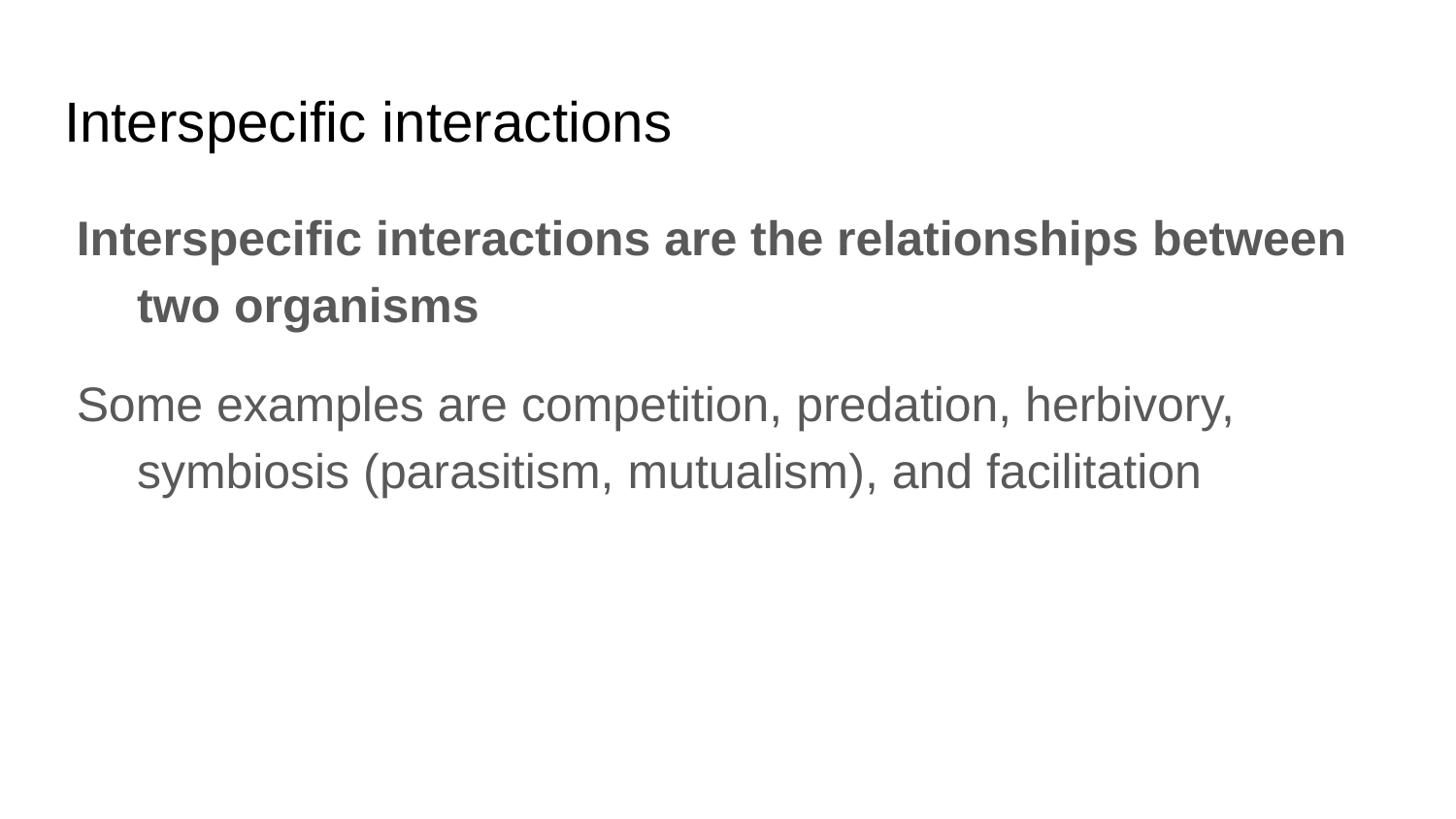

# Interspecific interactions

Interspecific interactions are the relationships between two organisms
Some examples are competition, predation, herbivory, symbiosis (parasitism, mutualism), and facilitation